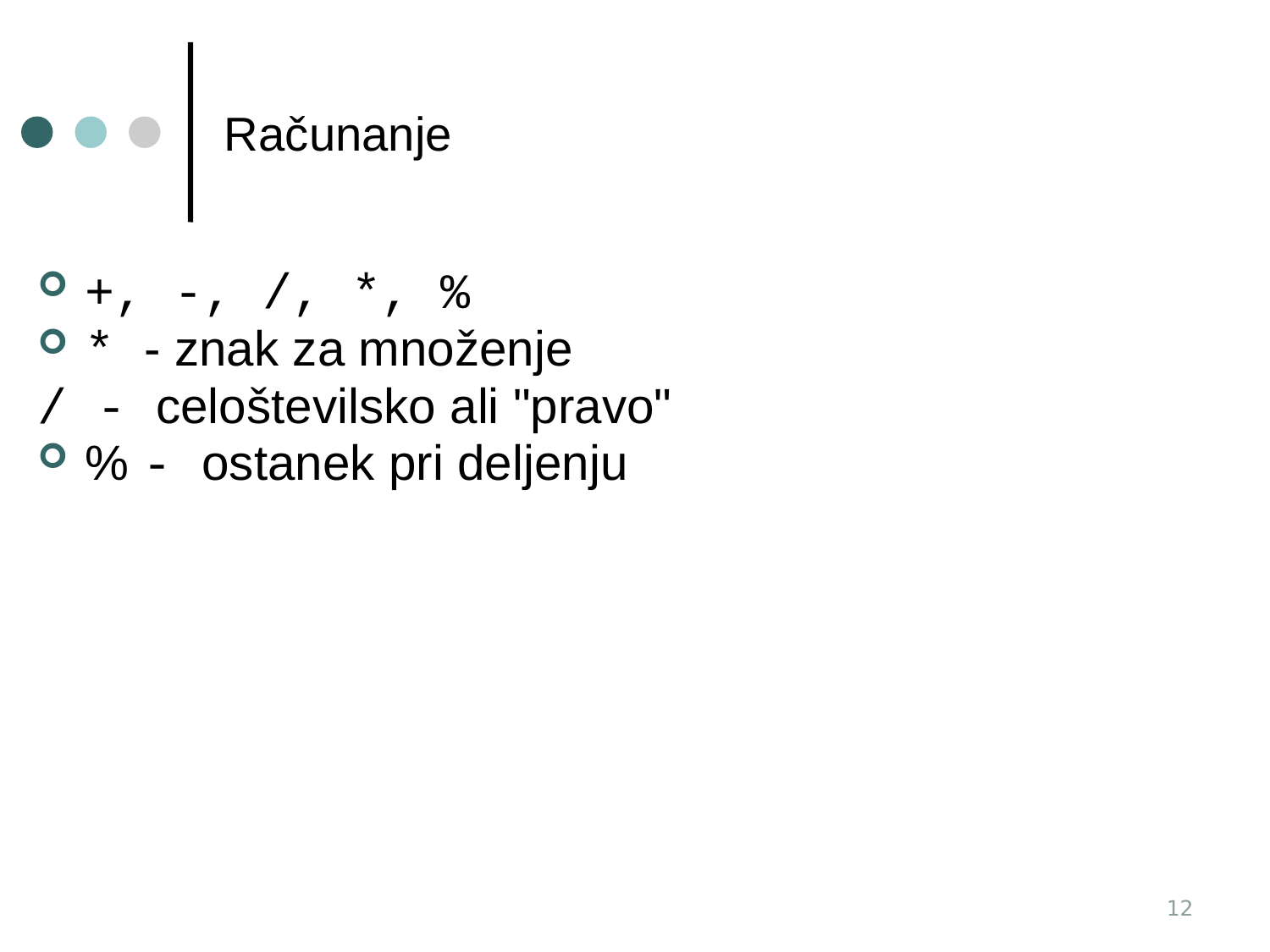

Računanje
+, -, /, *, %
* - znak za množenje
/ - celoštevilsko ali "pravo"
% - ostanek pri deljenju

12